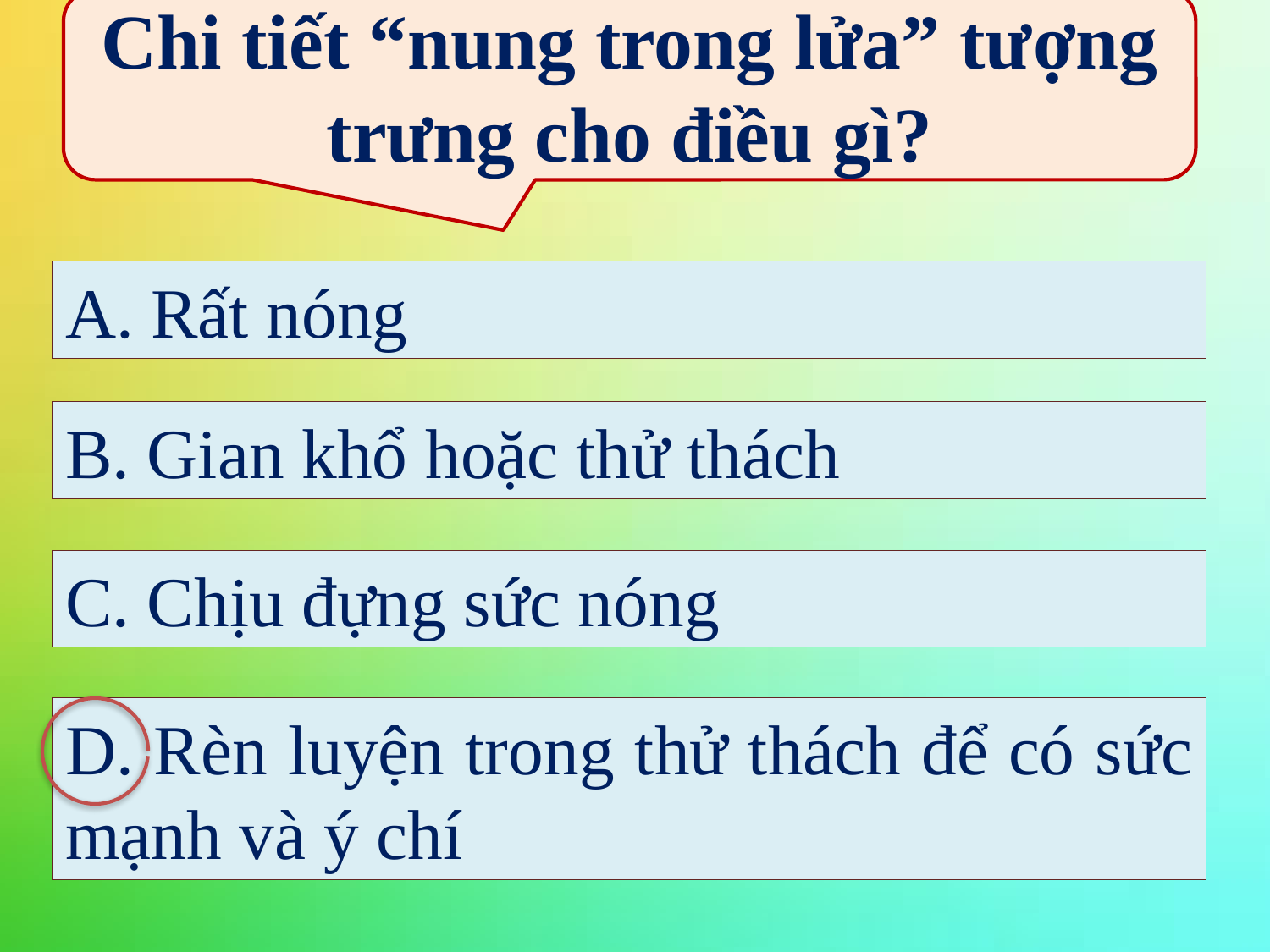

Chi tiết “nung trong lửa” tượng trưng cho điều gì?
A. Rất nóng
B. Gian khổ hoặc thử thách
C. Chịu đựng sức nóng

D. Rèn luyện trong thử thách để có sức mạnh và ý chí